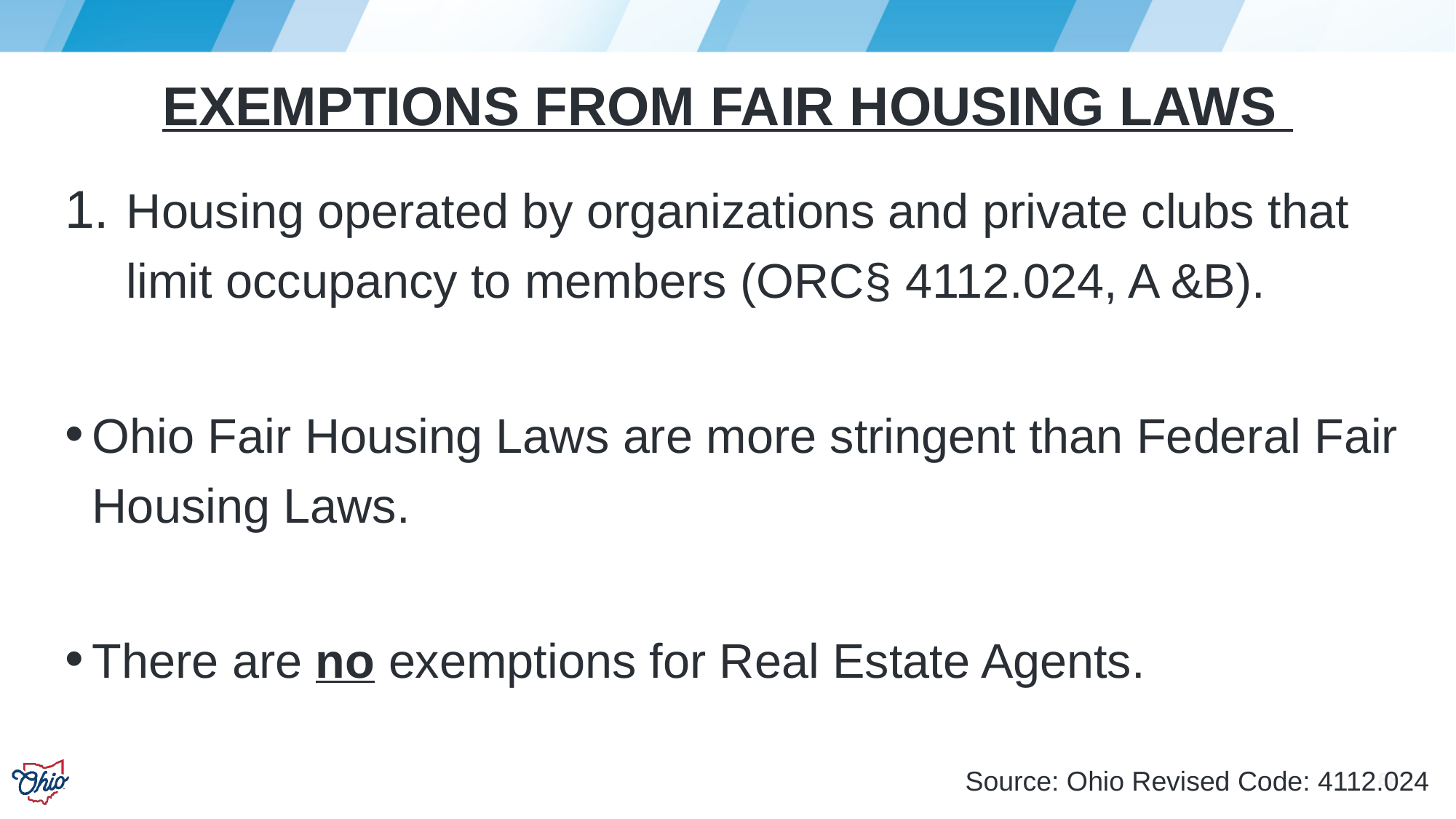

# Exemptions from fair housing laws
Housing operated by organizations and private clubs that limit occupancy to members (ORC§ 4112.024, A &B).

Ohio Fair Housing Laws are more stringent than Federal Fair Housing Laws.

There are no exemptions for Real Estate Agents.

Source: Ohio Revised Code: 4112.024

88